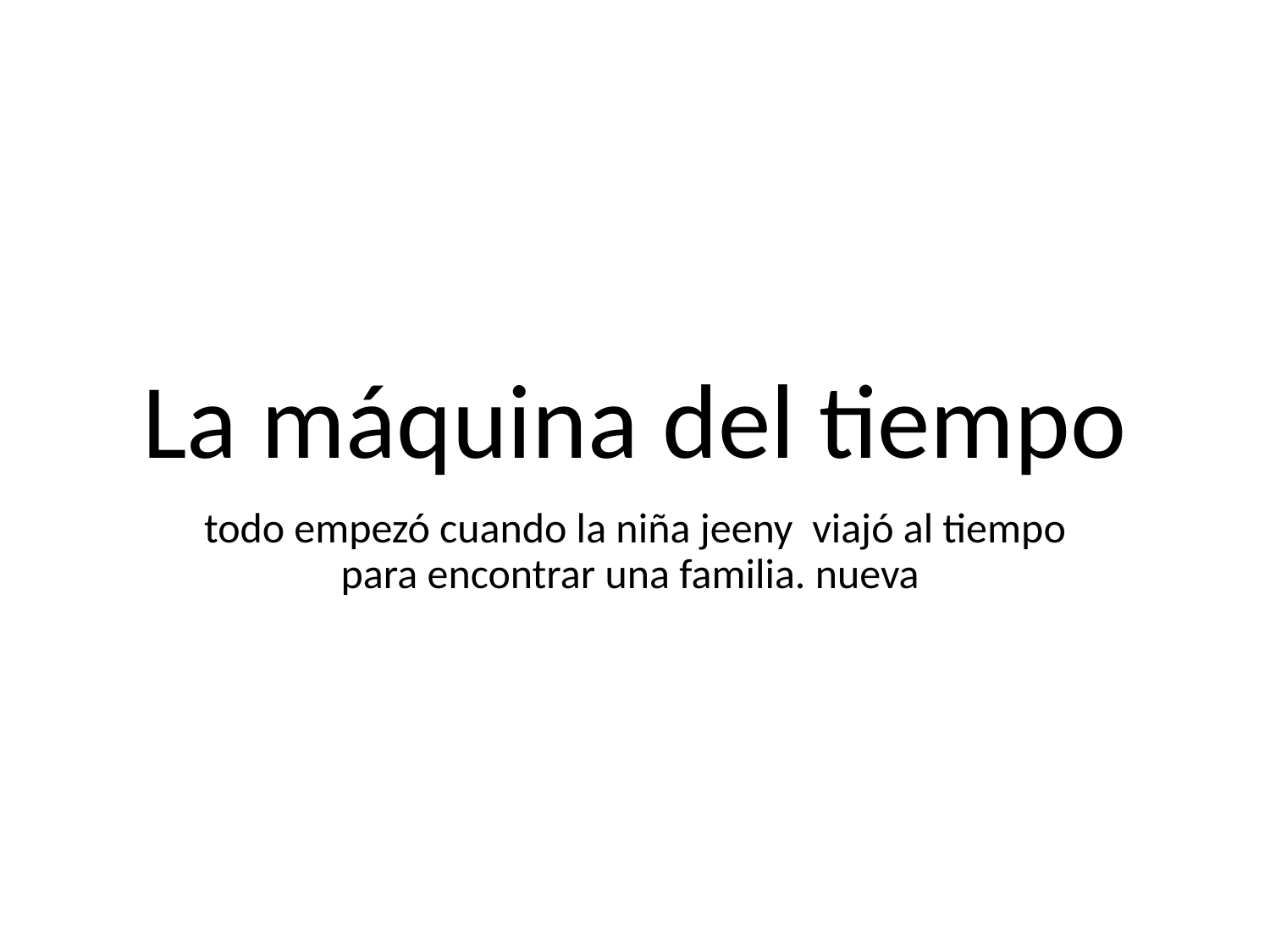

# La máquina del tiempo
todo empezó cuando la niña jeeny  viajó al tiempo para encontrar una familia. nueva